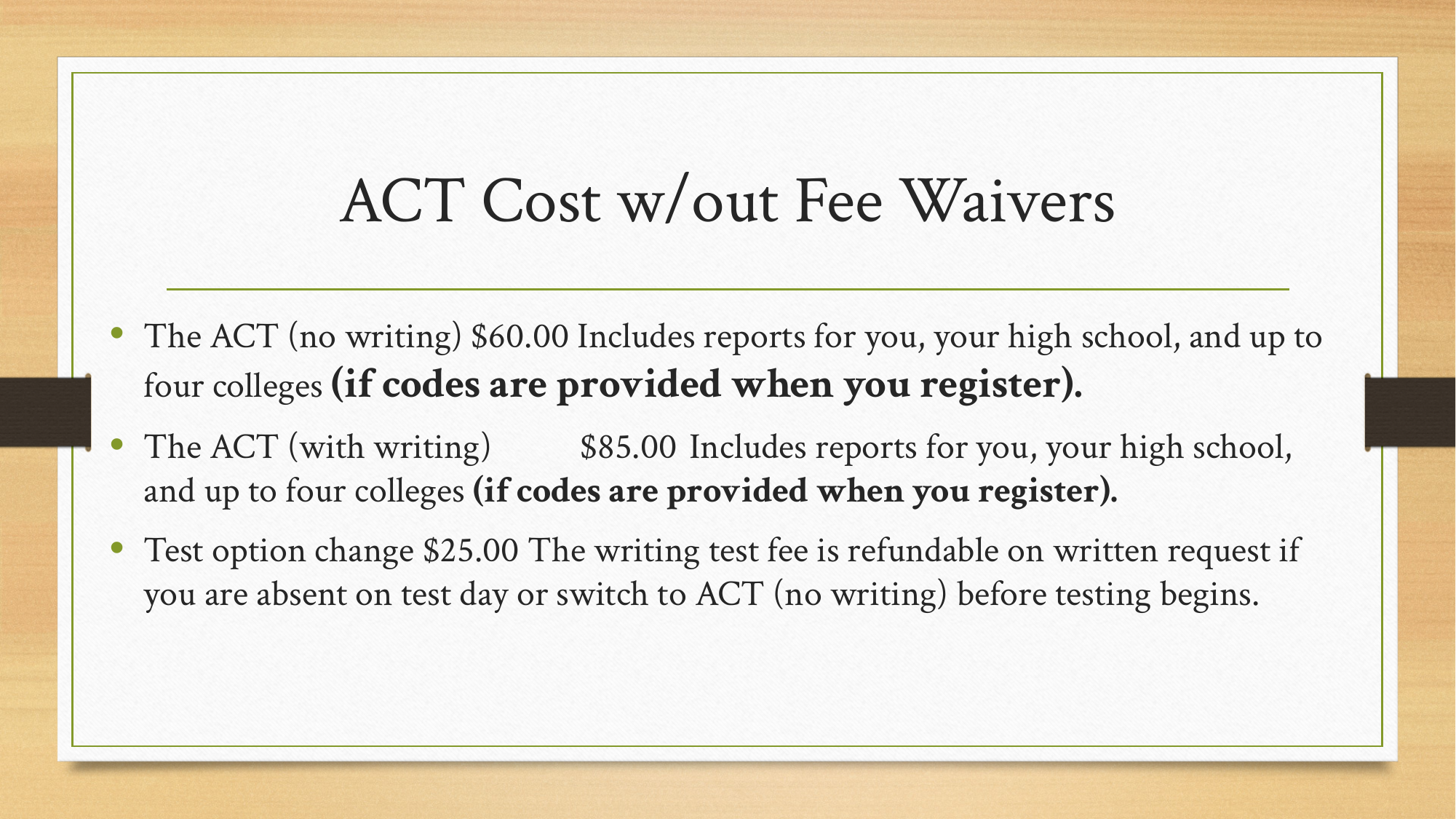

# ACT Cost w/out Fee Waivers
The ACT (no writing) $60.00 Includes reports for you, your high school, and up to four colleges (if codes are provided when you register).
The ACT (with writing)	$85.00	Includes reports for you, your high school, and up to four colleges (if codes are provided when you register).
Test option change $25.00 The writing test fee is refundable on written request if you are absent on test day or switch to ACT (no writing) before testing begins.